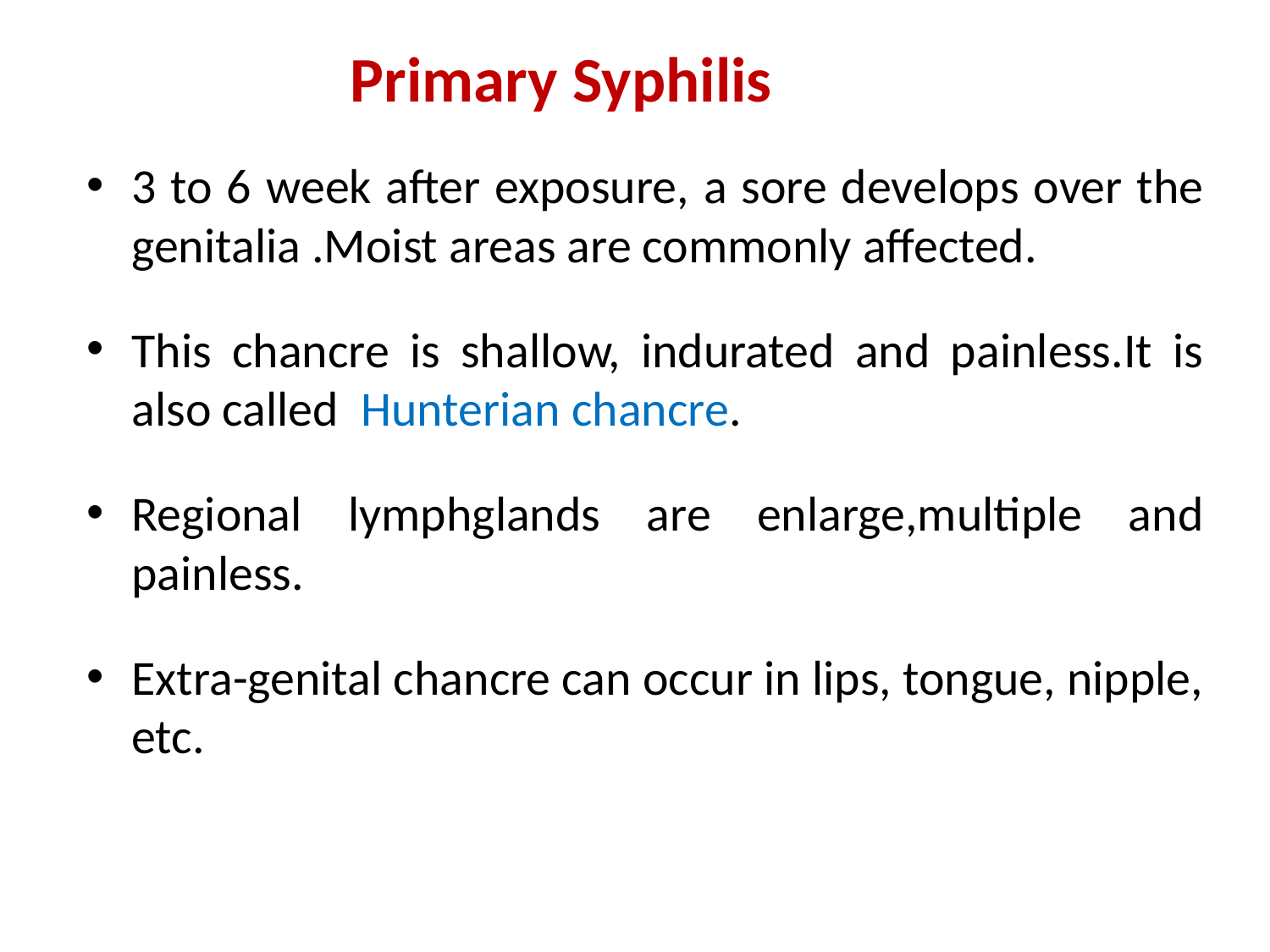

Primary Syphilis
3 to 6 week after exposure, a sore develops over the genitalia .Moist areas are commonly affected.
This chancre is shallow, indurated and painless.It is also called  Hunterian chancre.
Regional lymphglands are enlarge,multiple and painless.
Extra-genital chancre can occur in lips, tongue, nipple, etc.